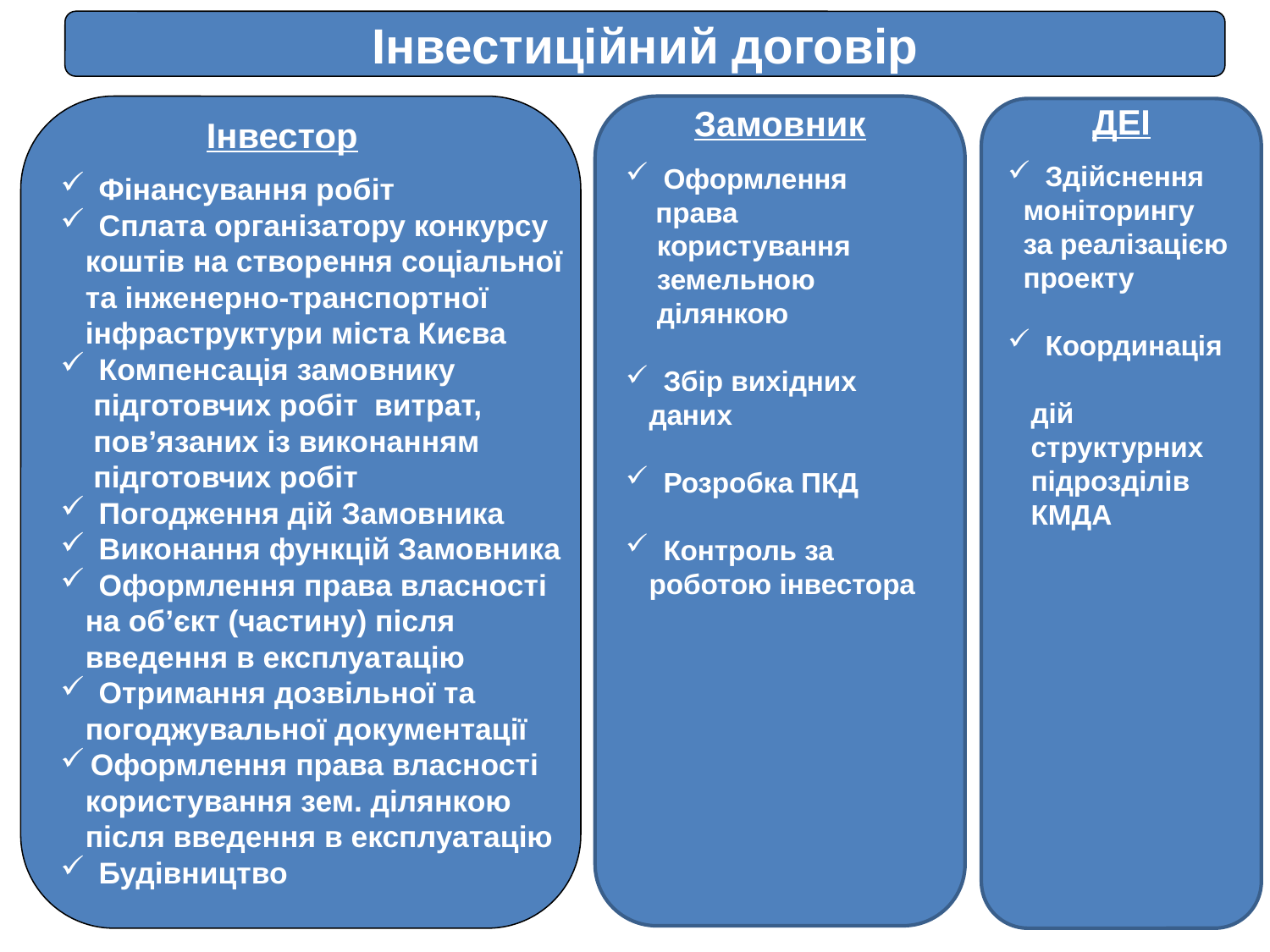

Інвестиційний договір

               Інвестор

 Фінансування робіт
 Сплата організатору конкурсу
   коштів на створення соціальної
   та інженерно-транспортної
   інфраструктури міста Києва
 Компенсація замовнику
    підготовчих робіт  витрат,
    пов’язаних із виконанням
    підготовчих робіт
 Погодження дій Замовника
 Виконання функцій Замовника
 Оформлення права власності
   на об’єкт (частину) після
   введення в експлуатацію
 Отримання дозвільної та
   погоджувальної документації
Оформлення права власності
   користування зем. ділянкою
   після введення в експлуатацію
 Будівництво

Замовник

 Оформлення права
    користування
    земельною
    ділянкою

 Збір вихідних
   даних

 Розробка ПКД

 Контроль за
   роботою інвестора

ДЕІ

 Здійснення
  моніторингу
  за реалізацією
  проекту

 Координація
   дій
   структурних
   підрозділів
   КМДА